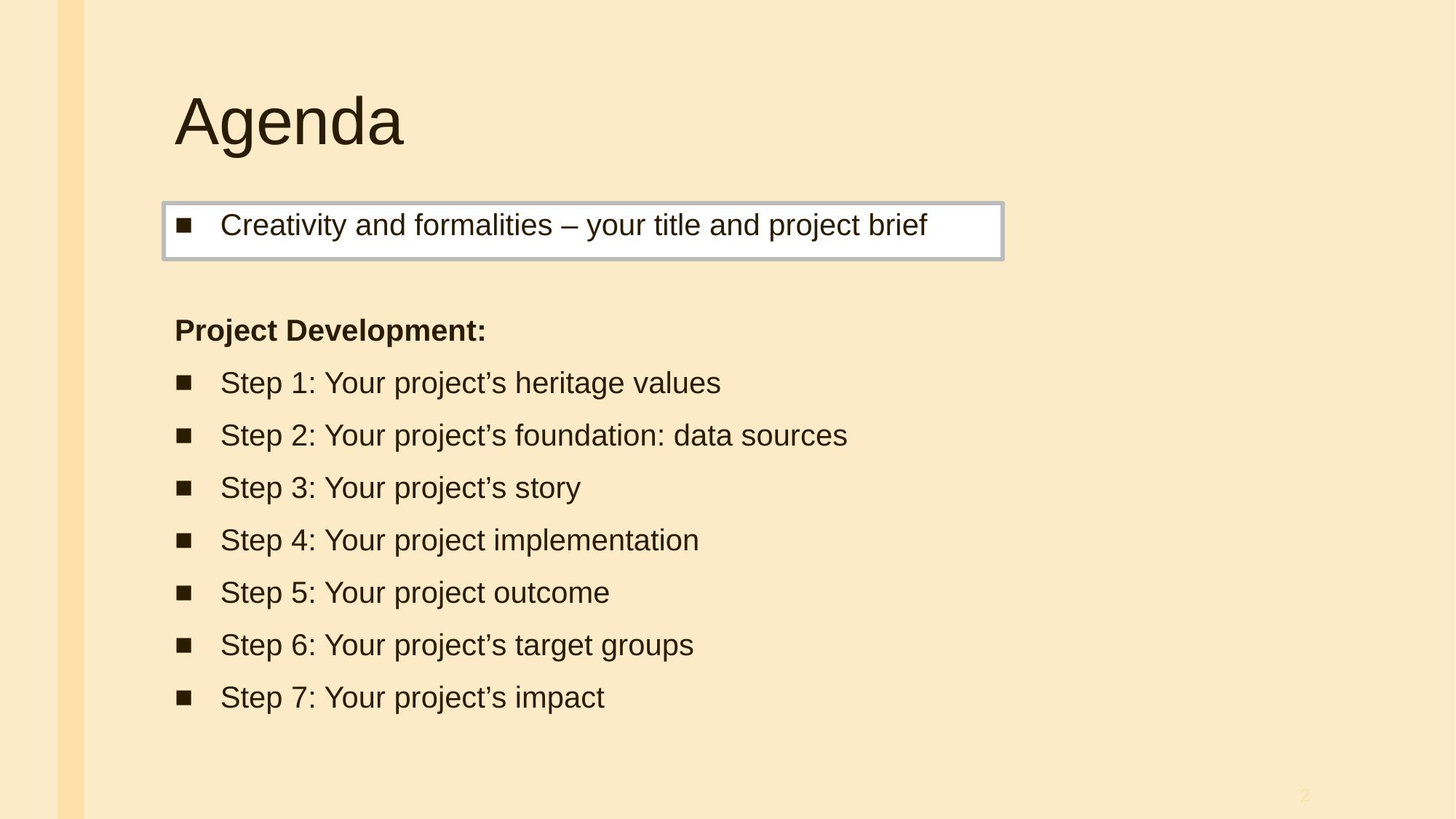

# Agenda

Creativity and formalities – your title and project brief

Project Development:
Step 1: Your project’s heritage values
Step 2: Your project’s foundation: data sources
Step 3: Your project’s story
Step 4: Your project implementation
Step 5: Your project outcome
Step 6: Your project’s target groups
Step 7: Your project’s impact

2